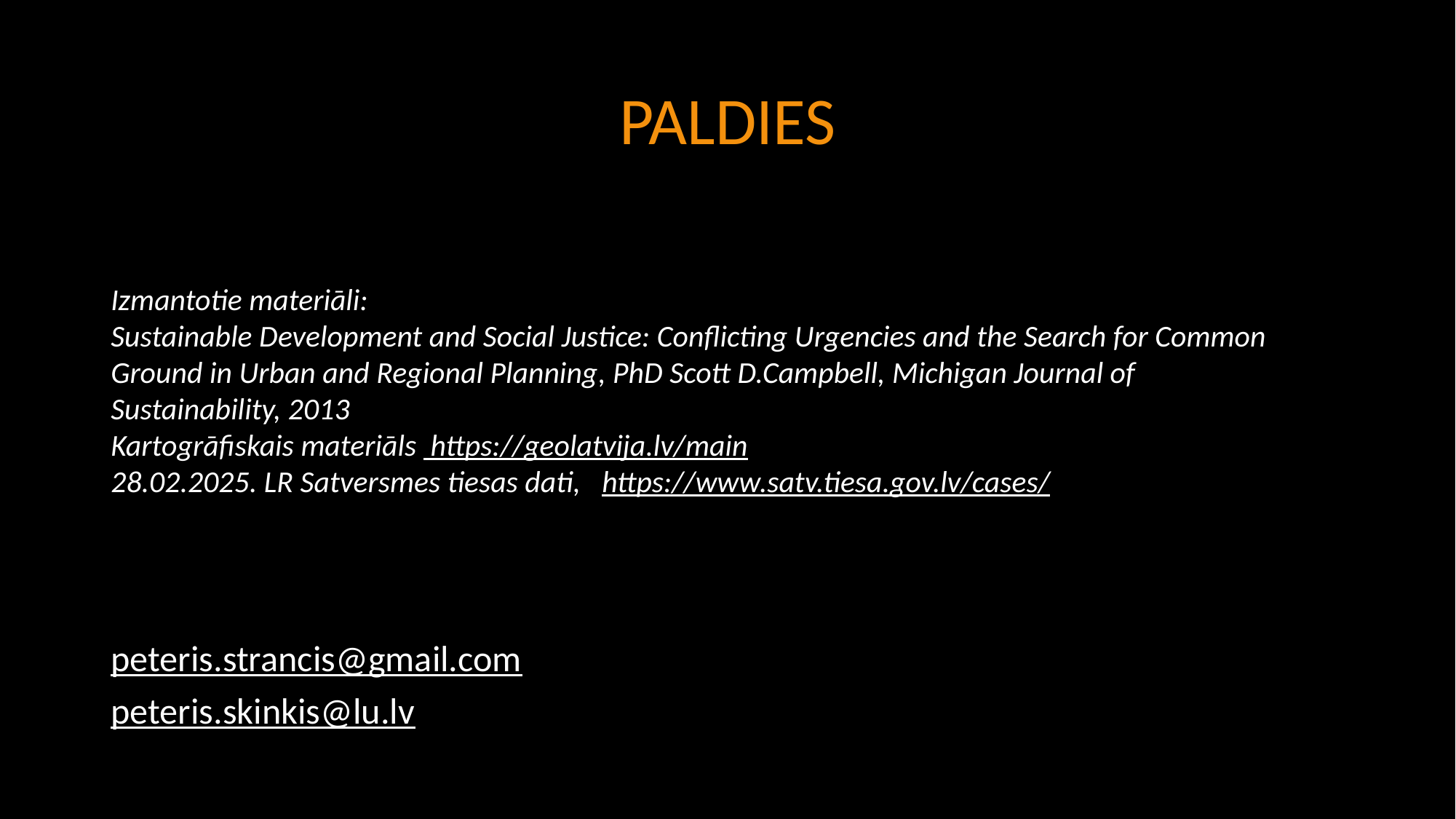

# PALDIES
Izmantotie materiāli:
Sustainable Development and Social Justice: Conflicting Urgencies and the Search for Common Ground in Urban and Regional Planning, PhD Scott D.Campbell, Michigan Journal of Sustainability, 2013
Kartogrāfiskais materiāls  https://geolatvija.lv/main
28.02.2025. LR Satversmes tiesas dati,   https://www.satv.tiesa.gov.lv/cases/

peteris.strancis@gmail.com
peteris.skinkis@lu.lv